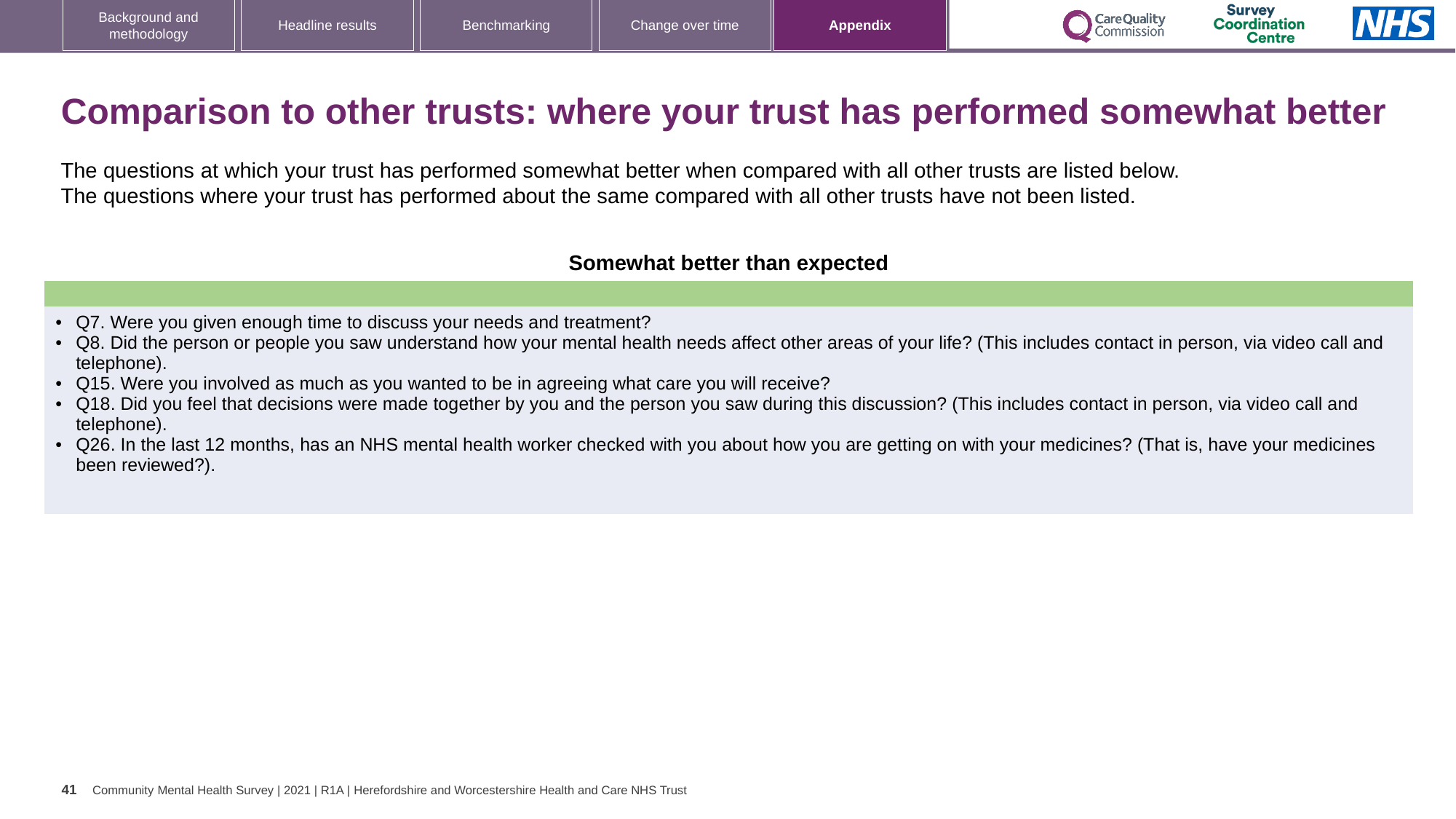

# Comparison to other trusts: where your trust has performed somewhat better
The questions at which your trust has performed somewhat better when compared with all other trusts are listed below.
The questions where your trust has performed about the same compared with all other trusts have not been listed.
| Somewhat better than expected |
| --- |
|  |
| Q7. Were you given enough time to discuss your needs and treatment? Q8. Did the person or people you saw understand how your mental health needs affect other areas of your life? (This includes contact in person, via video call and telephone). Q15. Were you involved as much as you wanted to be in agreeing what care you will receive? Q18. Did you feel that decisions were made together by you and the person you saw during this discussion? (This includes contact in person, via video call and telephone). Q26. In the last 12 months, has an NHS mental health worker checked with you about how you are getting on with your medicines? (That is, have your medicines been reviewed?). |
41